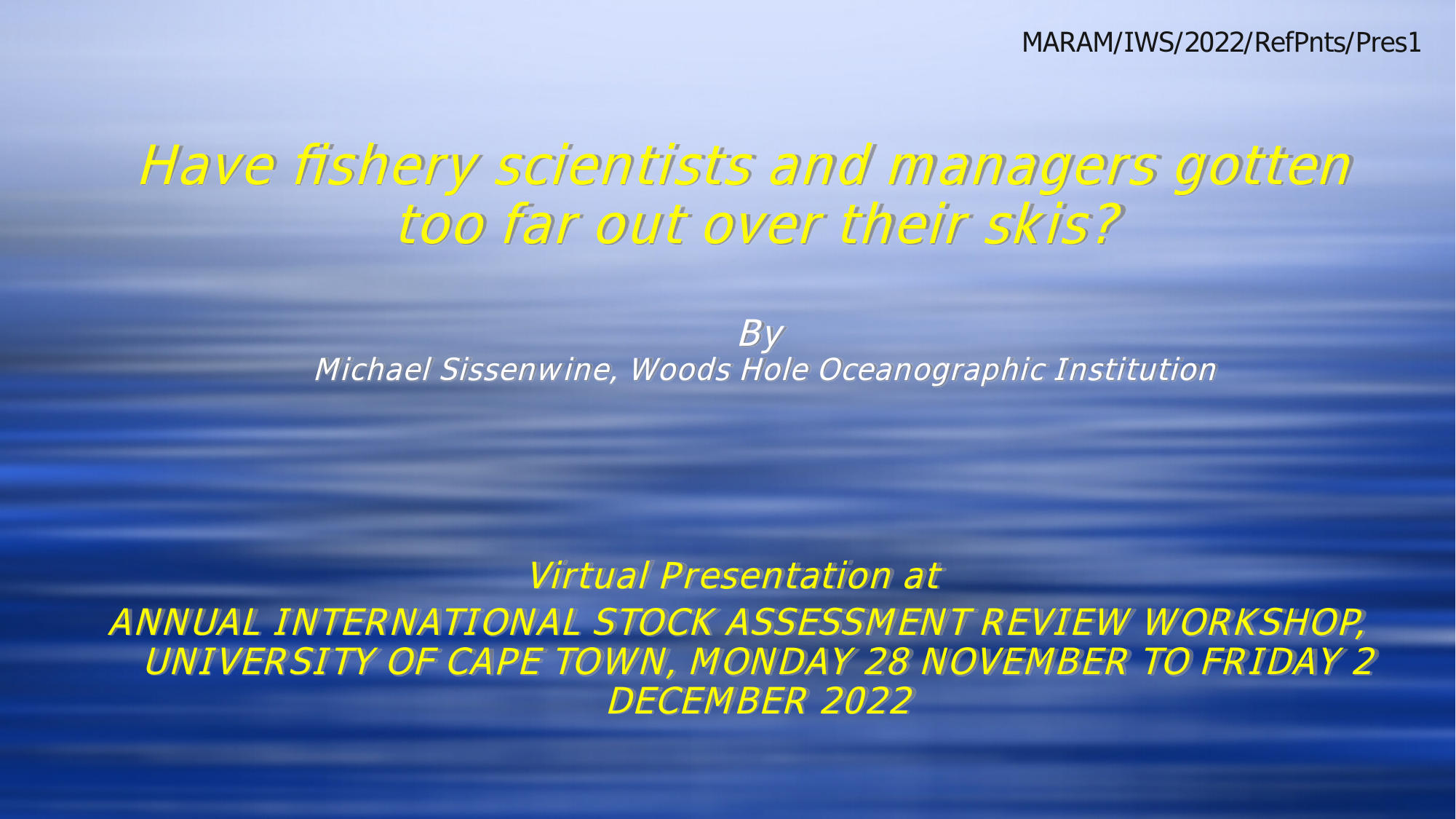

MARAM/IWS/2022/RefPnts/Pres1
# Have fishery scientists and managers gotten too far out over their skis? By Michael Sissenwine, Woods Hole Oceanographic Institution
Virtual Presentation at
ANNUAL INTERNATIONAL STOCK ASSESSMENT REVIEW WORKSHOP, UNIVERSITY OF CAPE TOWN, MONDAY 28 NOVEMBER TO FRIDAY 2 DECEMBER 2022